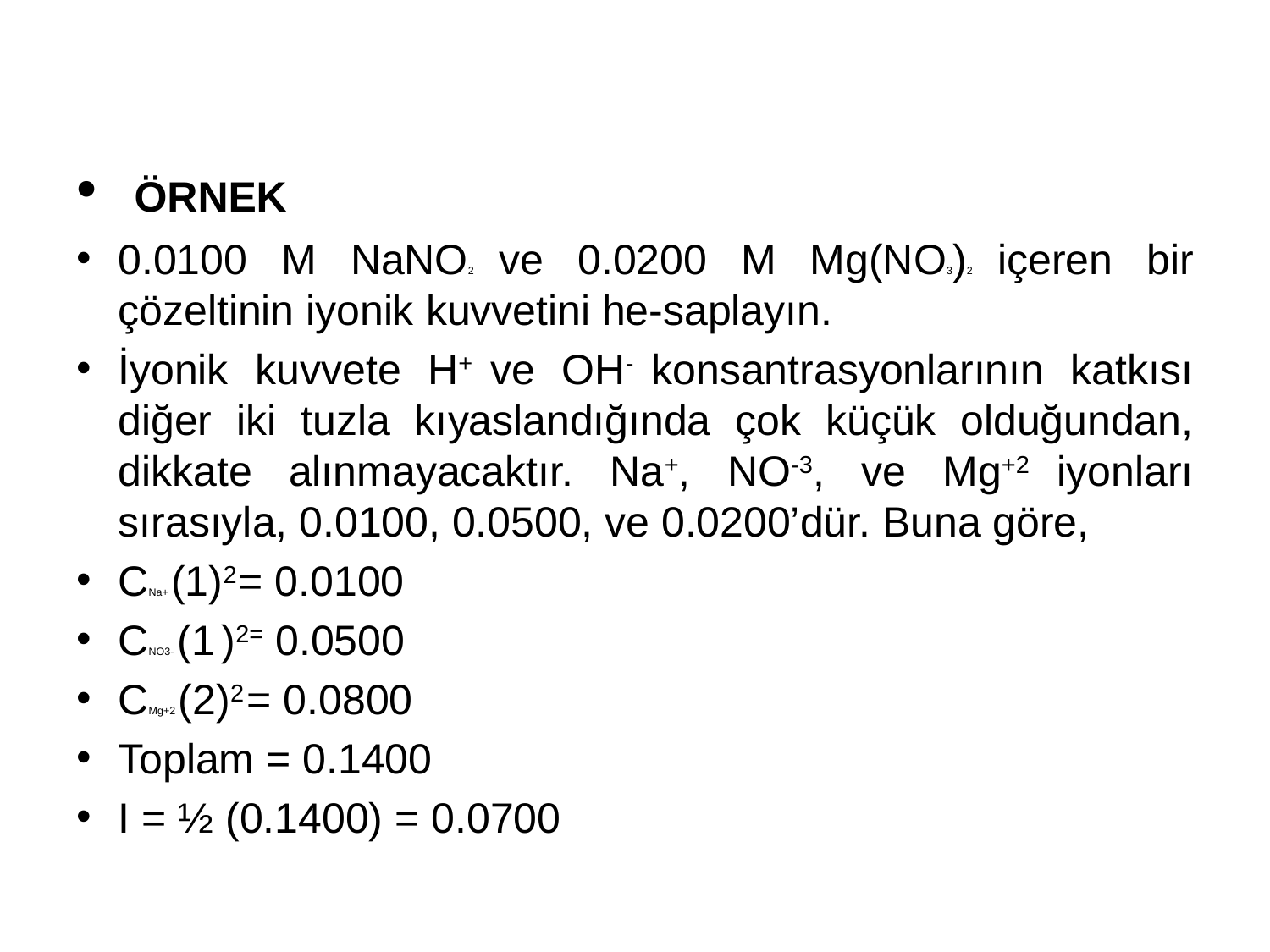

ÖRNEK
0.0100 M NaNO2 ve 0.0200 M Mg(NO3)2 içeren bir çözeltinin iyonik kuvvetini he-saplayın.
İyonik kuvvete H+ ve OH- konsantrasyonlarının katkısı diğer iki tuzla kıyaslandığında çok küçük olduğundan, dikkate alınmayacaktır. Na+, NO-3, ve Mg+2 iyonları sırasıyla, 0.0100, 0.0500, ve 0.0200’dür. Buna göre,
CNa+ (1)2 = 0.0100
CNO3- (1 )2= 0.0500
CMg+2 (2)2 = 0.0800
Toplam = 0.1400
I = ½ (0.1400) = 0.0700